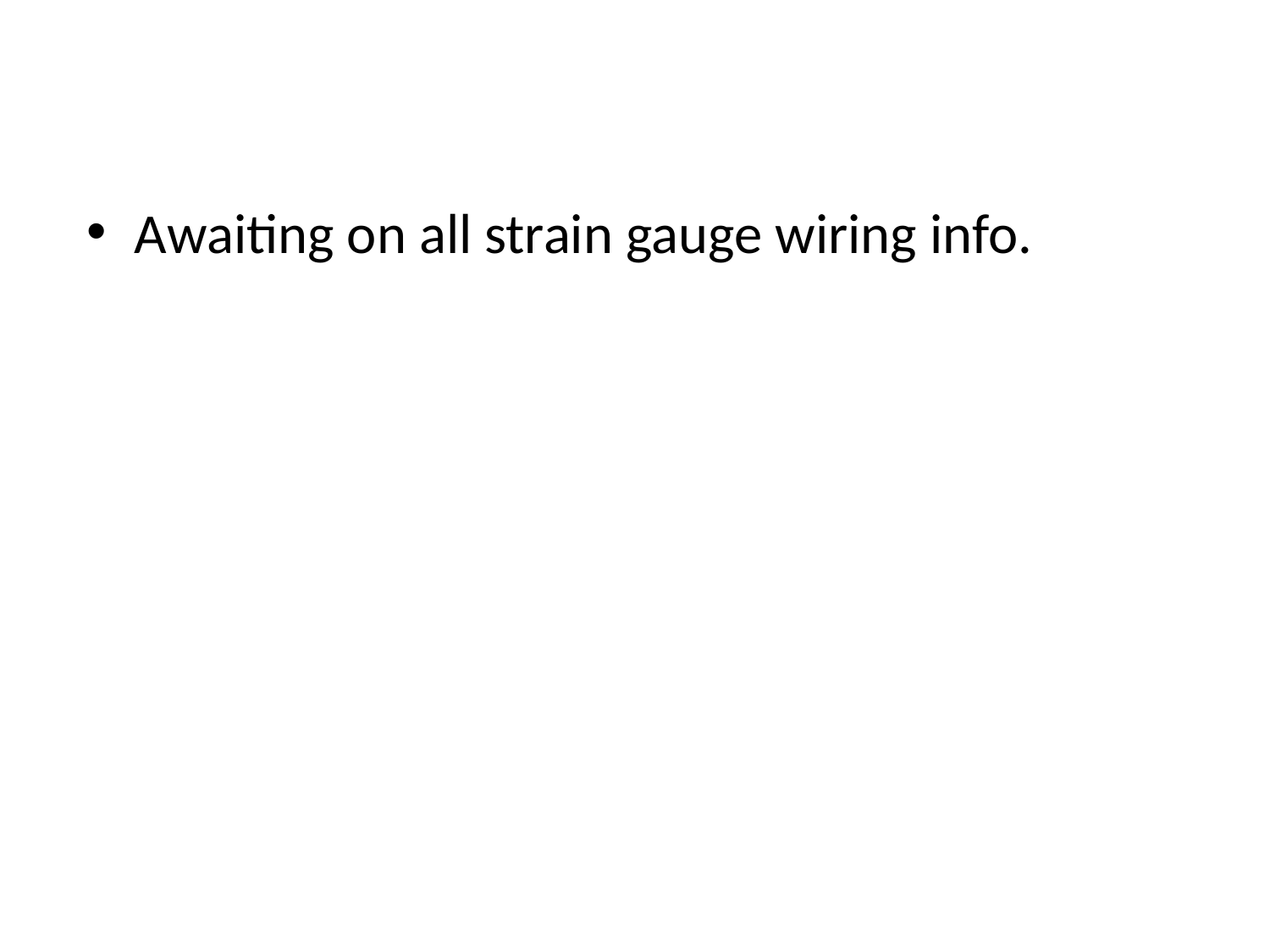

Awaiting on all strain gauge wiring info.